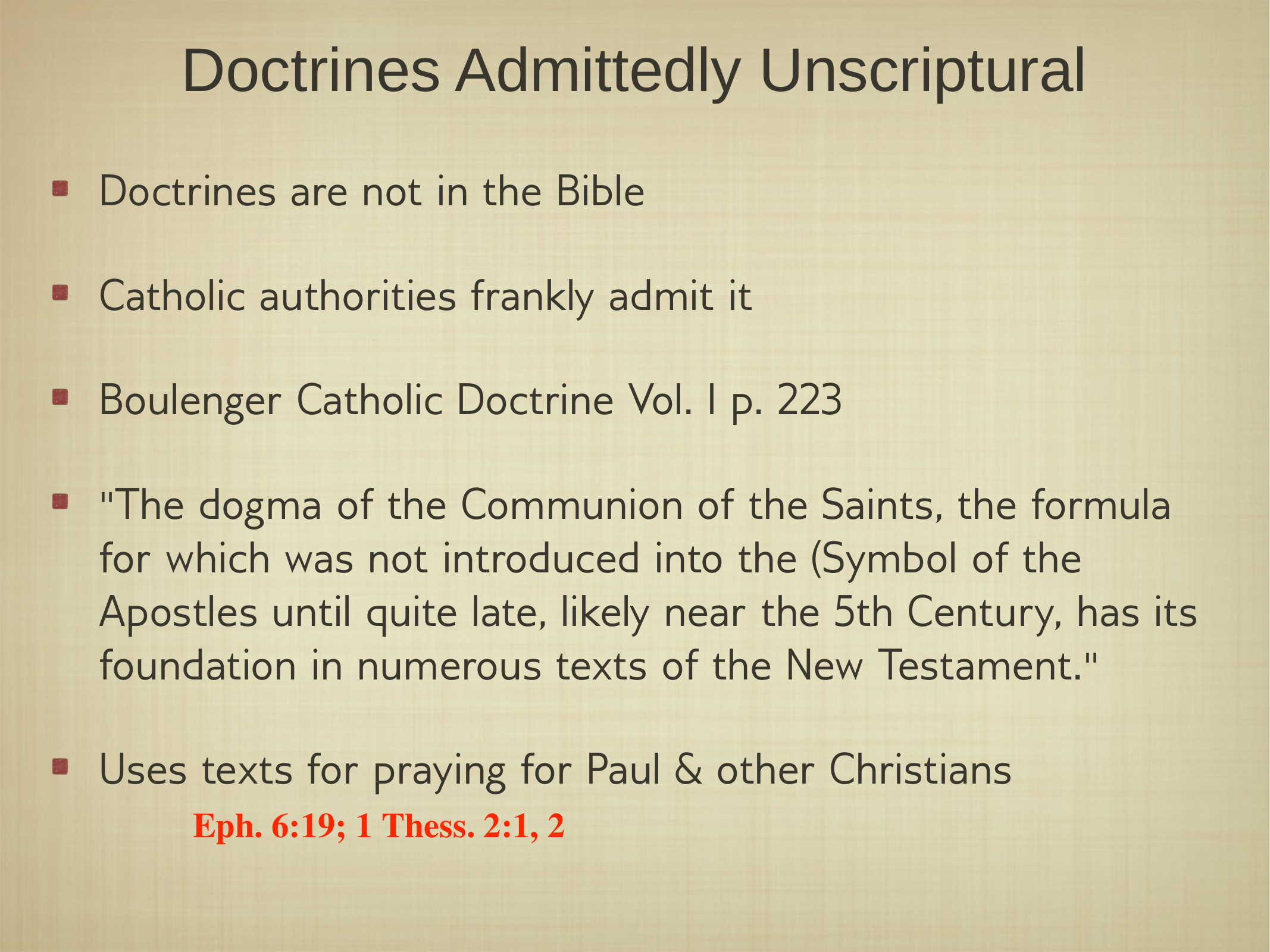

# Doctrines Admittedly Unscriptural
Doctrines are not in the Bible
Catholic authorities frankly admit it
Boulenger Catholic Doctrine Vol. I p. 223
"The dogma of the Communion of the Saints, the formula for which was not introduced into the (Symbol of the Apostles until quite late, likely near the 5th Century, has its foundation in numerous texts of the New Testament."
Uses texts for praying for Paul & other Christians                       Eph. 6:19; 1 Thess. 2:1, 2